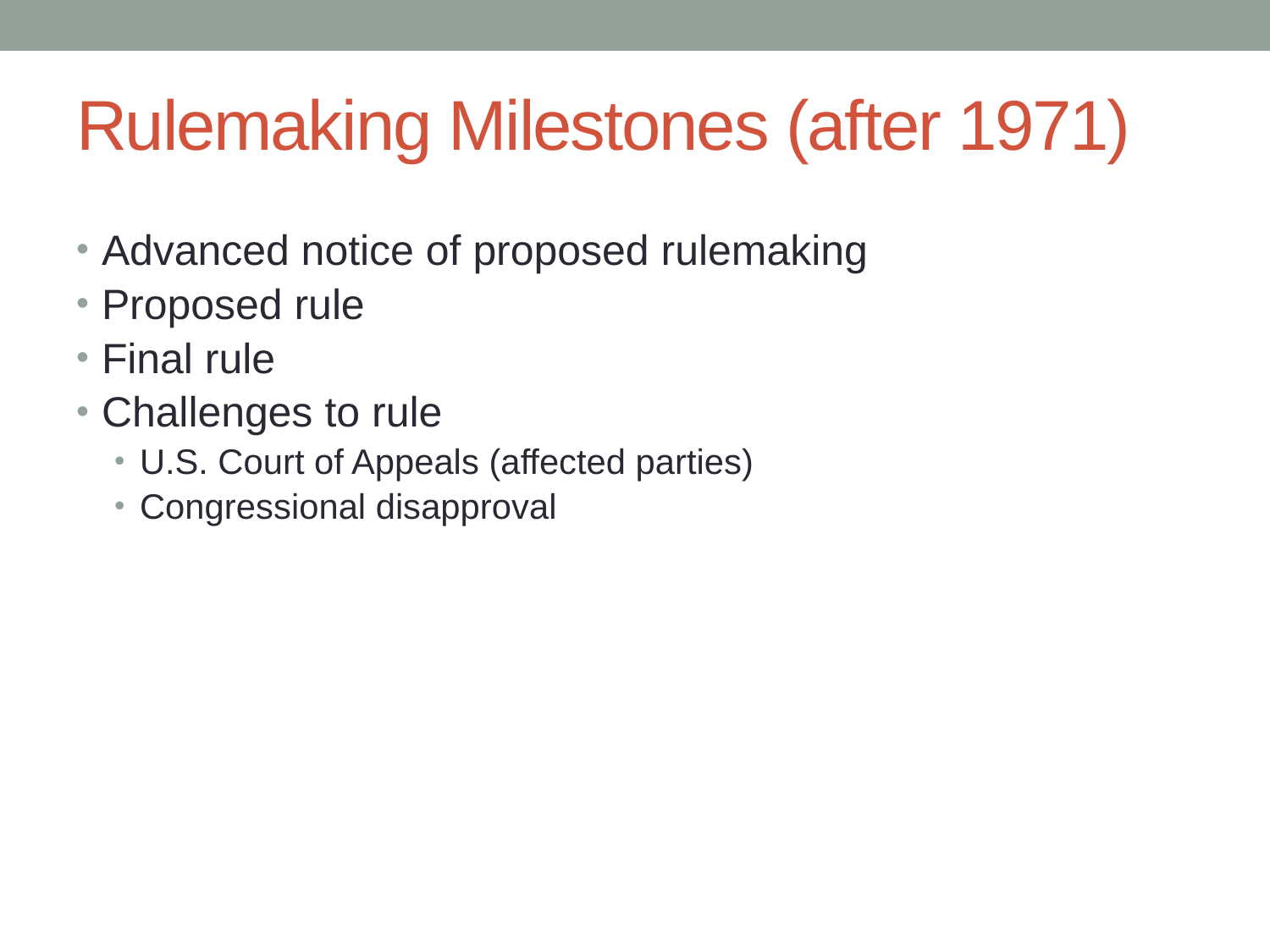

Rulemaking Milestones (after 1971)
Advanced notice of proposed rulemaking
Proposed rule
Final rule
Challenges to rule
U.S. Court of Appeals (affected parties)
Congressional disapproval